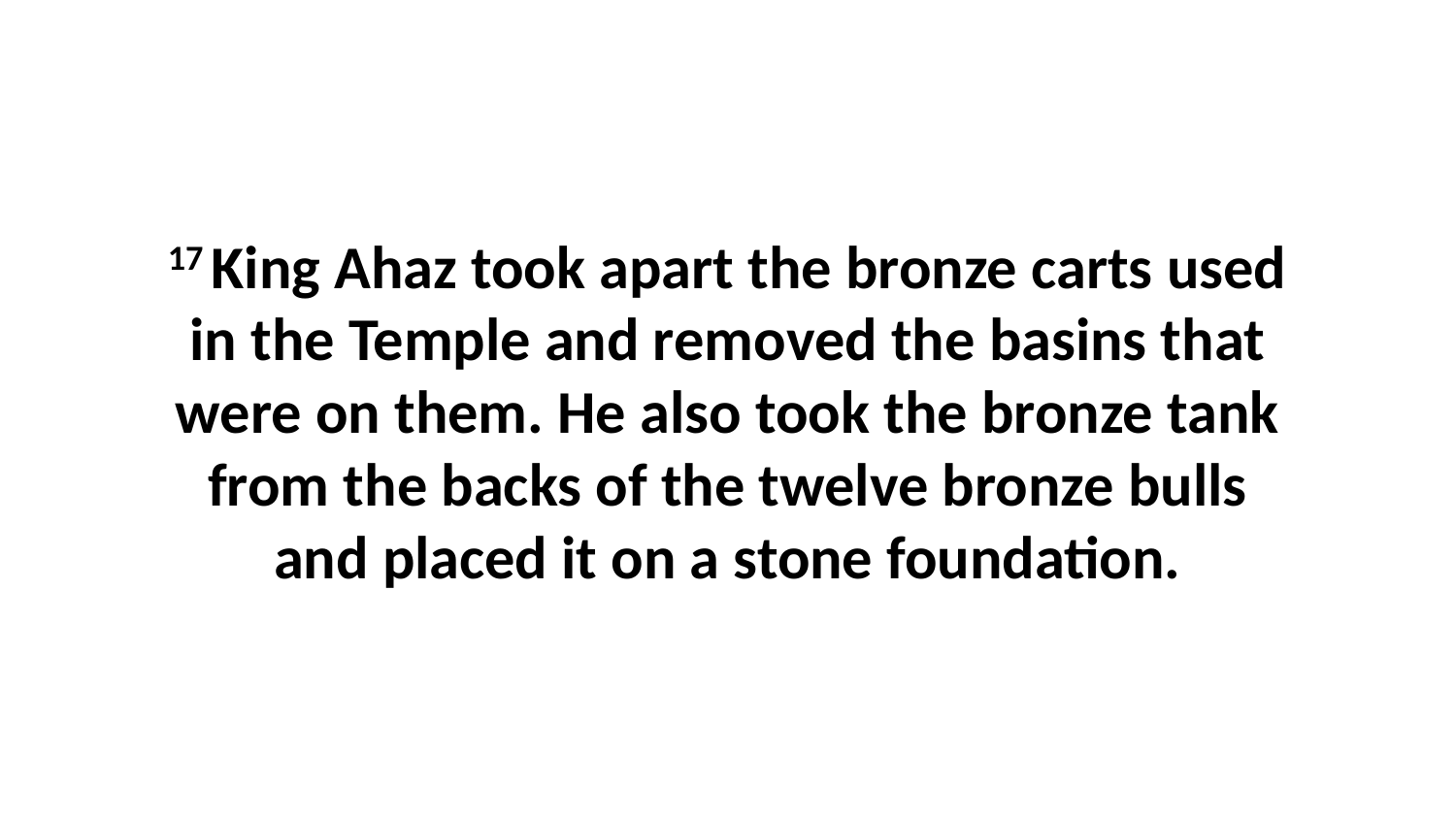

17 King Ahaz took apart the bronze carts used in the Temple and removed the basins that were on them. He also took the bronze tank from the backs of the twelve bronze bulls and placed it on a stone foundation.